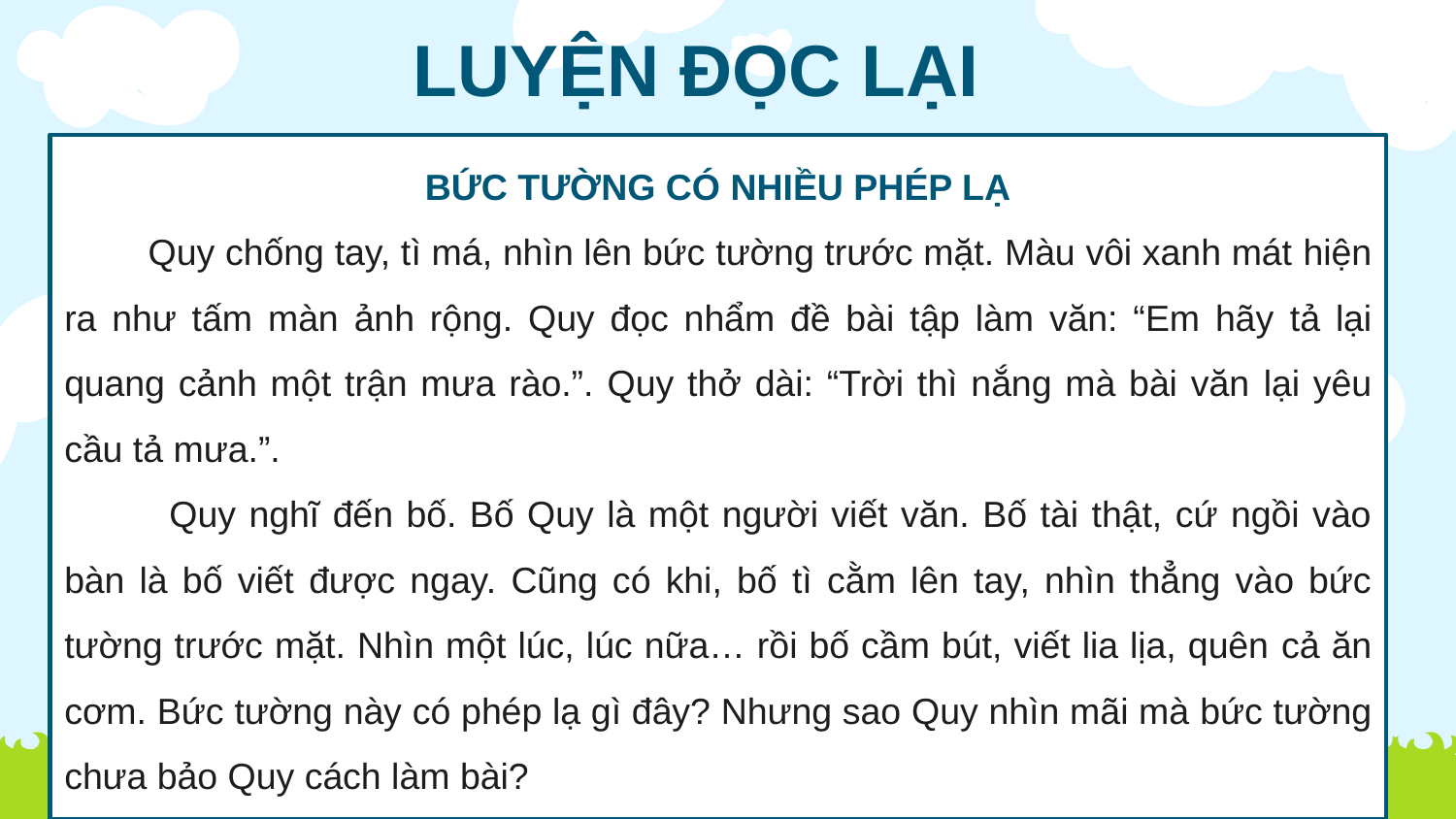

LUYỆN ĐỌC LẠI
BỨC TƯỜNG CÓ NHIỀU PHÉP LẠ
        Quy chống tay, tì má, nhìn lên bức tường trước mặt. Màu vôi xanh mát hiện ra như tấm màn ảnh rộng. Quy đọc nhẩm đề bài tập làm văn: “Em hãy tả lại quang cảnh một trận mưa rào.”. Quy thở dài: “Trời thì nắng mà bài văn lại yêu cầu tả mưa.”.
        Quy nghĩ đến bố. Bố Quy là một người viết văn. Bố tài thật, cứ ngồi vào bàn là bố viết được ngay. Cũng có khi, bố tì cằm lên tay, nhìn thẳng vào bức tường trước mặt. Nhìn một lúc, lúc nữa… rồi bố cầm bút, viết lia lịa, quên cả ăn cơm. Bức tường này có phép lạ gì đây? Nhưng sao Quy nhìn mãi mà bức tường chưa bảo Quy cách làm bài?